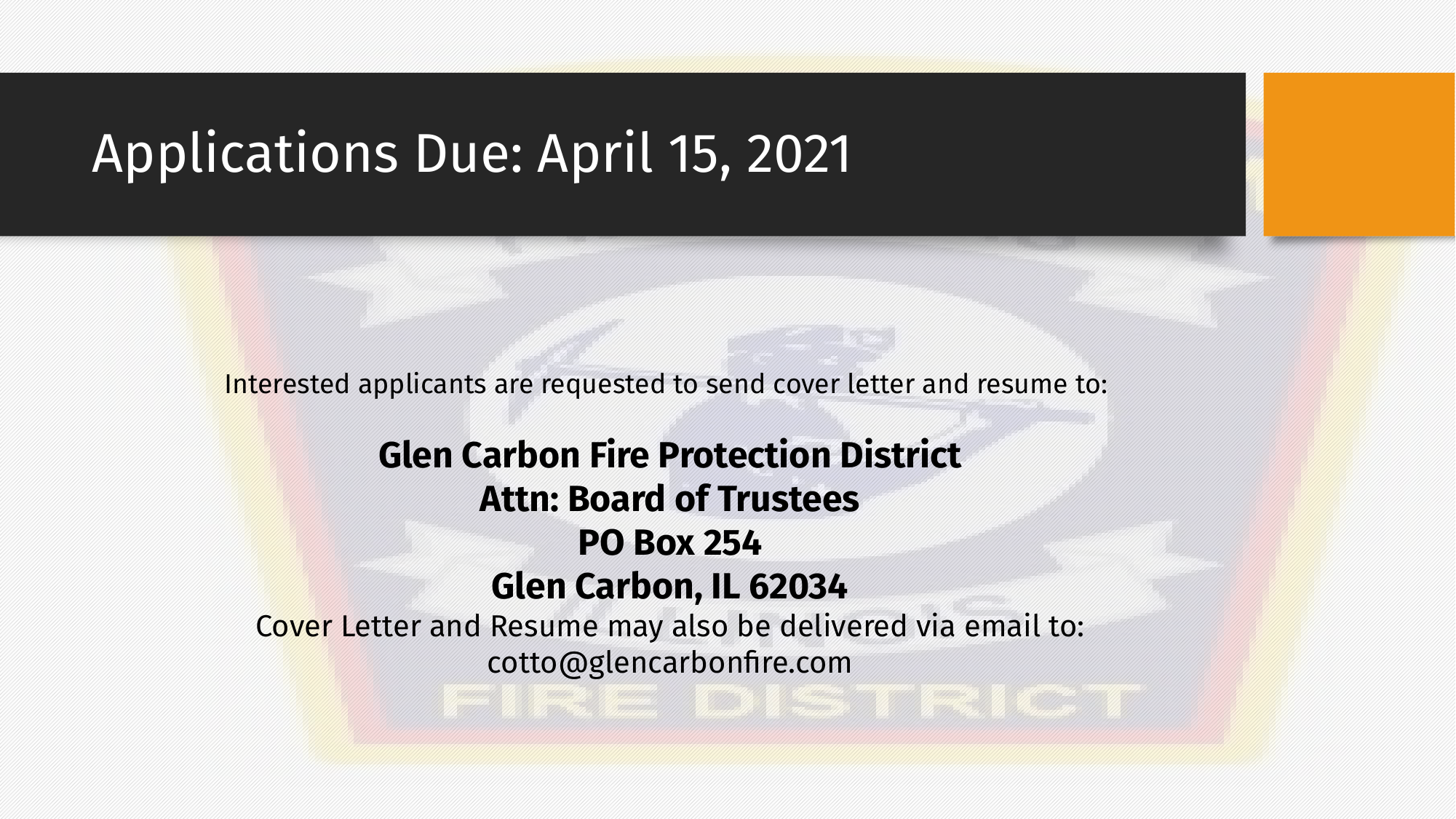

# Applications Due: April 15, 2021
Interested applicants are requested to send cover letter and resume to:

Glen Carbon Fire Protection District
Attn: Board of Trustees
PO Box 254
Glen Carbon, IL 62034
Cover Letter and Resume may also be delivered via email to:
cotto@glencarbonfire.com